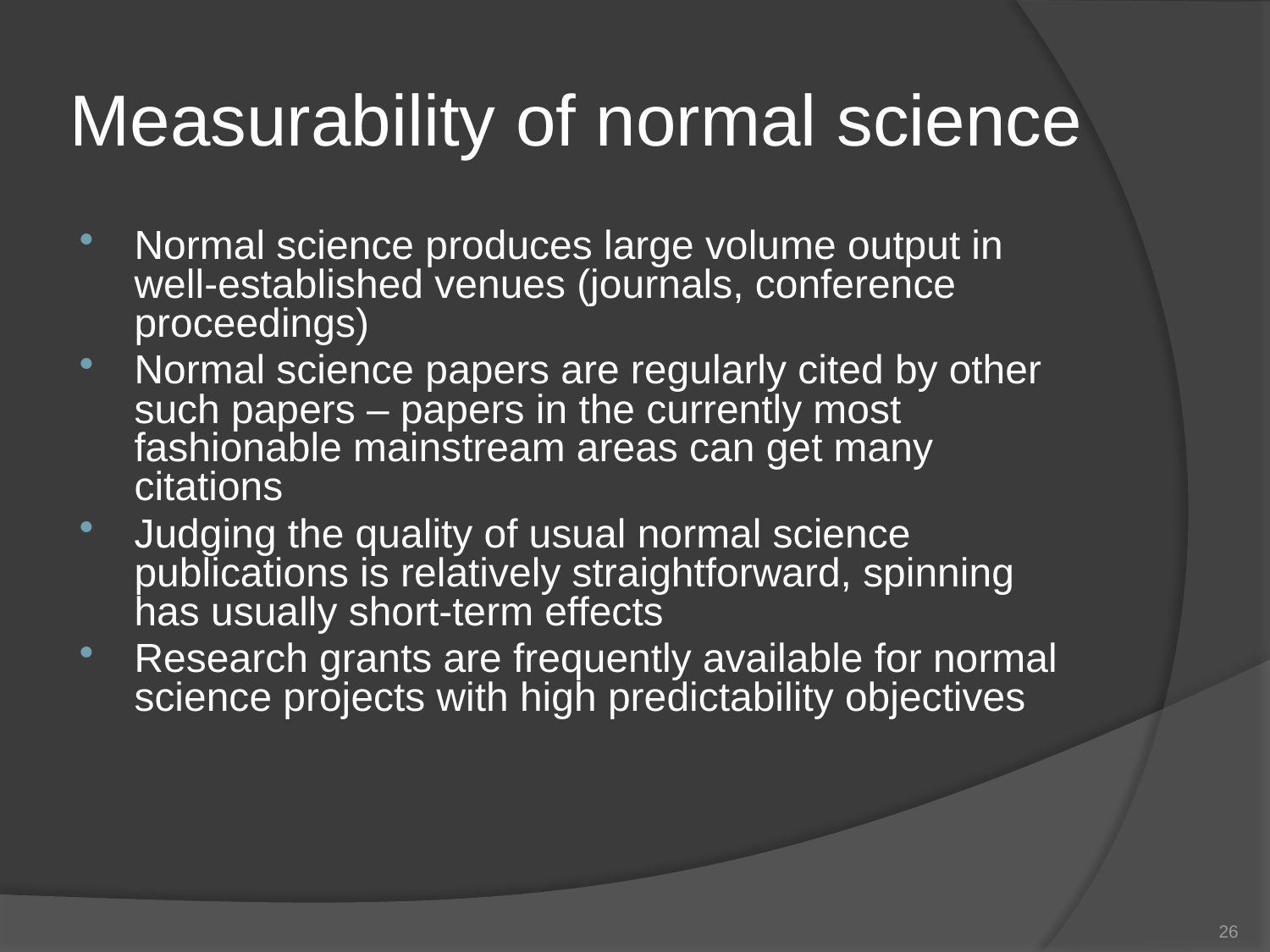

# Measurability of normal science
Normal science produces large volume output in well-established venues (journals, conference proceedings)
Normal science papers are regularly cited by other such papers – papers in the currently most fashionable mainstream areas can get many citations
Judging the quality of usual normal science publications is relatively straightforward, spinning has usually short-term effects
Research grants are frequently available for normal science projects with high predictability objectives
26